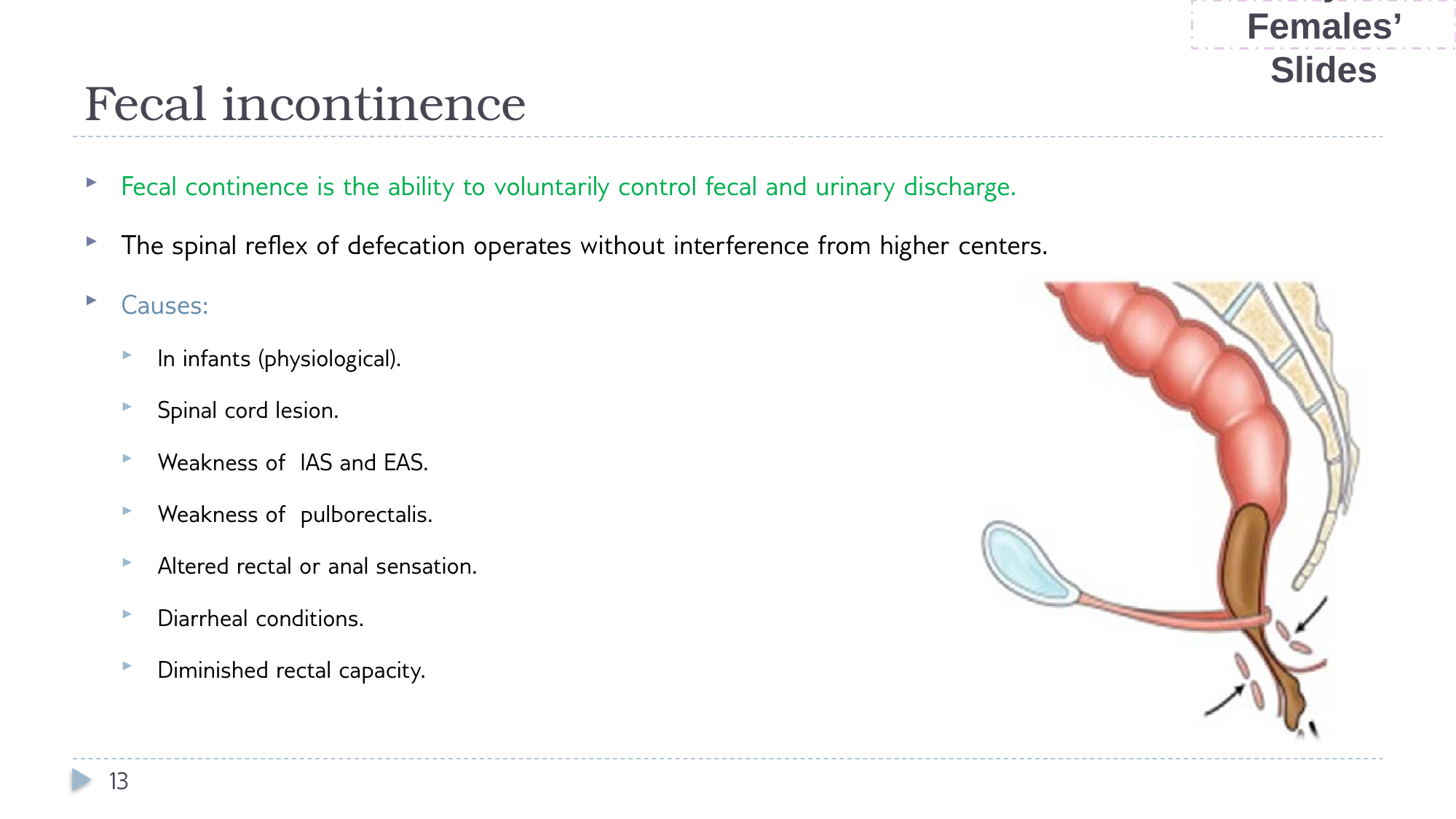

Only in Females’ Slides
# Fecal incontinence
Fecal continence is the ability to voluntarily control fecal and urinary discharge.
The spinal reflex of defecation operates without interference from higher centers.
Causes:
In infants (physiological).
Spinal cord lesion.
Weakness of  IAS and EAS.
Weakness of  pulborectalis.
Altered rectal or anal sensation.
Diarrheal conditions.
Diminished rectal capacity.

13